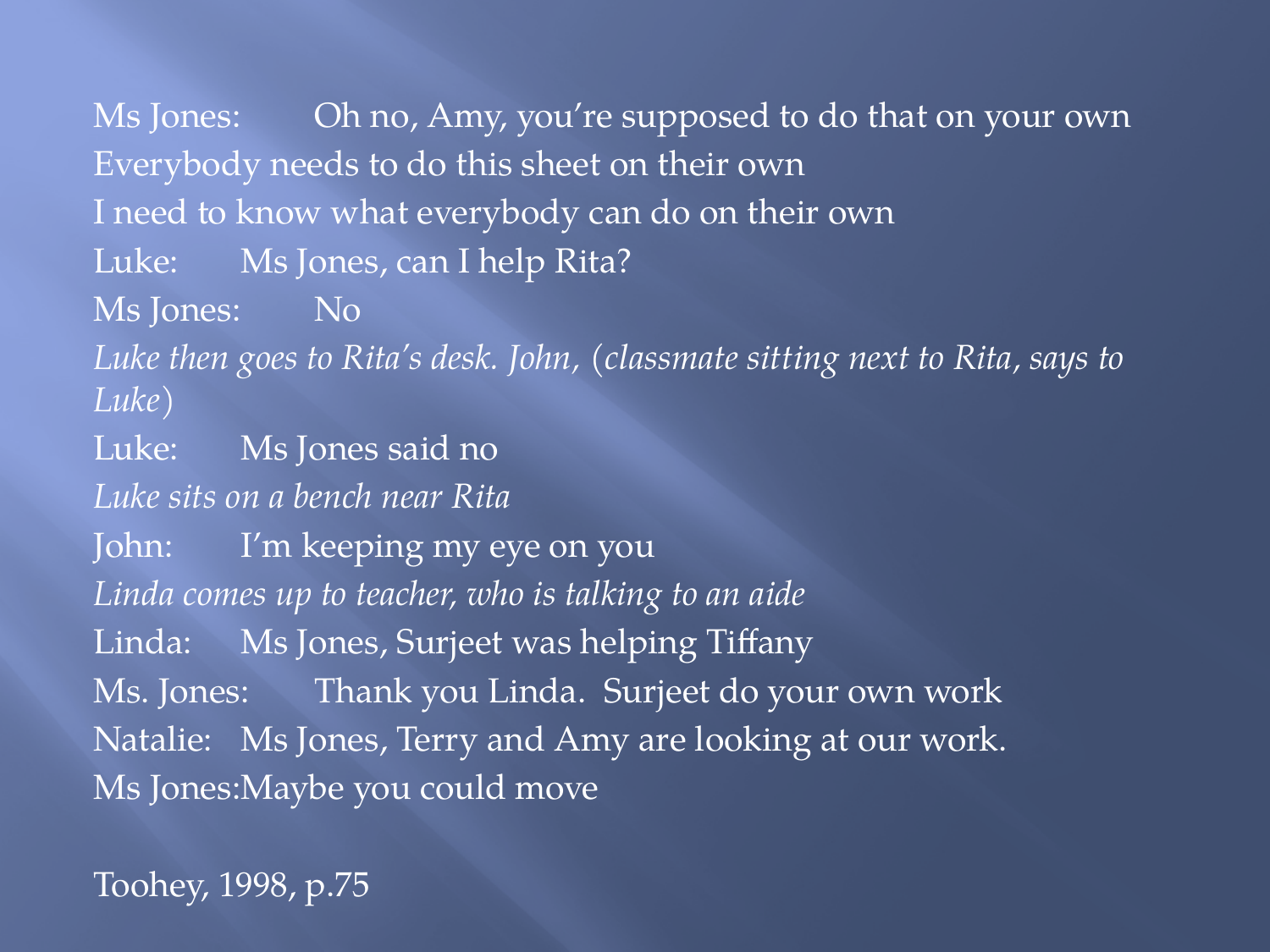

#
Ms Jones:  	Oh no, Amy, you’re supposed to do that on your own
		Everybody needs to do this sheet on their own
		I need to know what everybody can do on their own
Luke: 		Ms Jones, can I help Rita?
Ms Jones: 	No
Luke then goes to Rita’s desk. John, (classmate sitting next to Rita, says to Luke)
Luke: 		Ms Jones said no
Luke sits on a bench near Rita
John:		I’m keeping my eye on you
Linda comes up to teacher, who is talking to an aide
Linda: 	Ms Jones, Surjeet was helping Tiffany
Ms. Jones:	Thank you Linda.  Surjeet do your own work
Natalie:	Ms Jones, Terry and Amy are looking at our work.
Ms Jones:	Maybe you could move

						Toohey, 1998, p.75